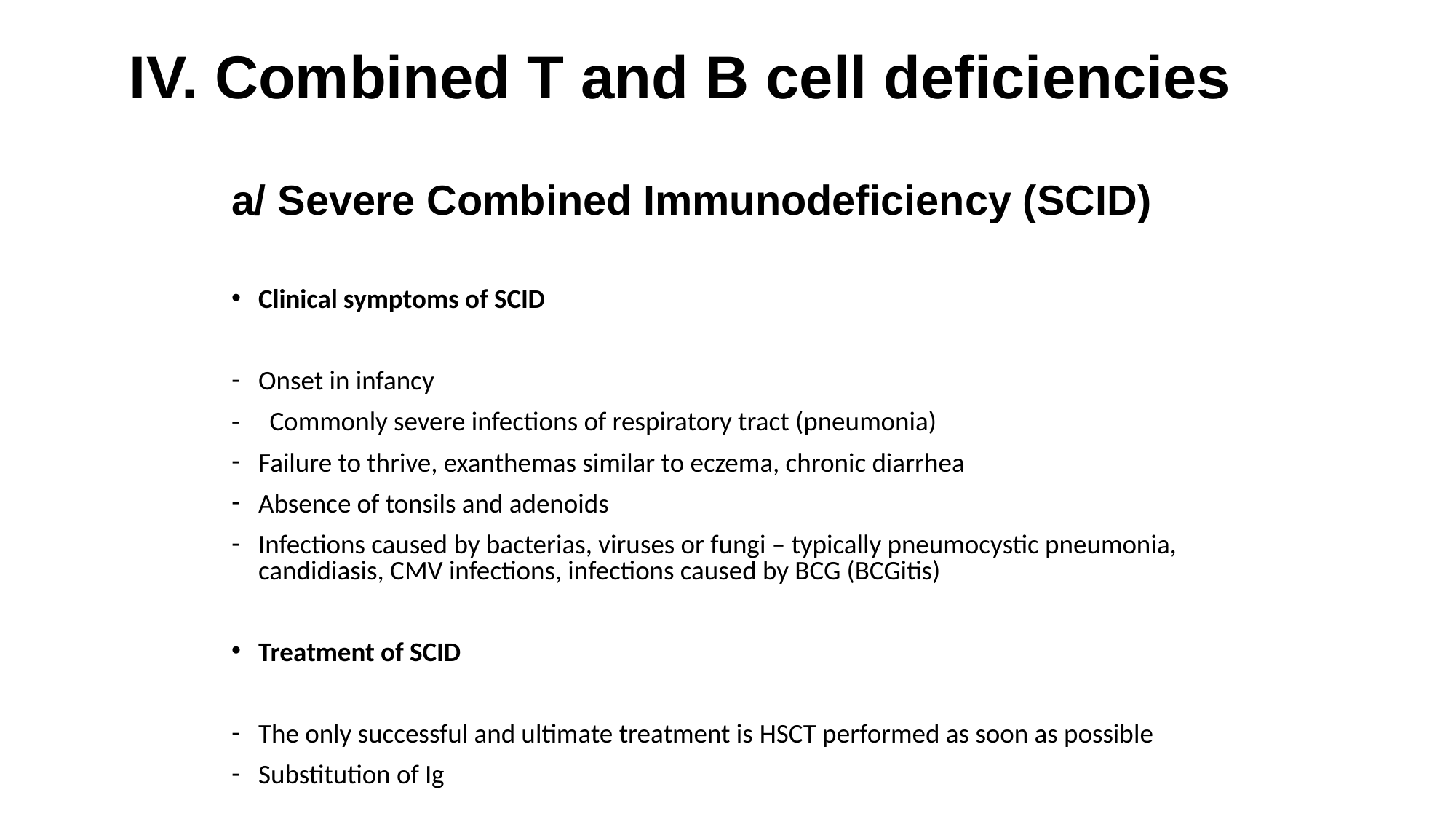

# IV. Combined T and B cell deficiencies
a/ Severe Combined Immunodeficiency (SCID)

Clinical symptoms of SCID

Onset in infancy
-     Commonly severe infections of respiratory tract (pneumonia)
Failure to thrive, exanthemas similar to eczema, chronic diarrhea
Absence of tonsils and adenoids
Infections caused by bacterias, viruses or fungi – typically pneumocystic pneumonia, candidiasis, CMV infections, infections caused by BCG (BCGitis)

Treatment of SCID

The only successful and ultimate treatment is HSCT performed as soon as possible
Substitution of Ig